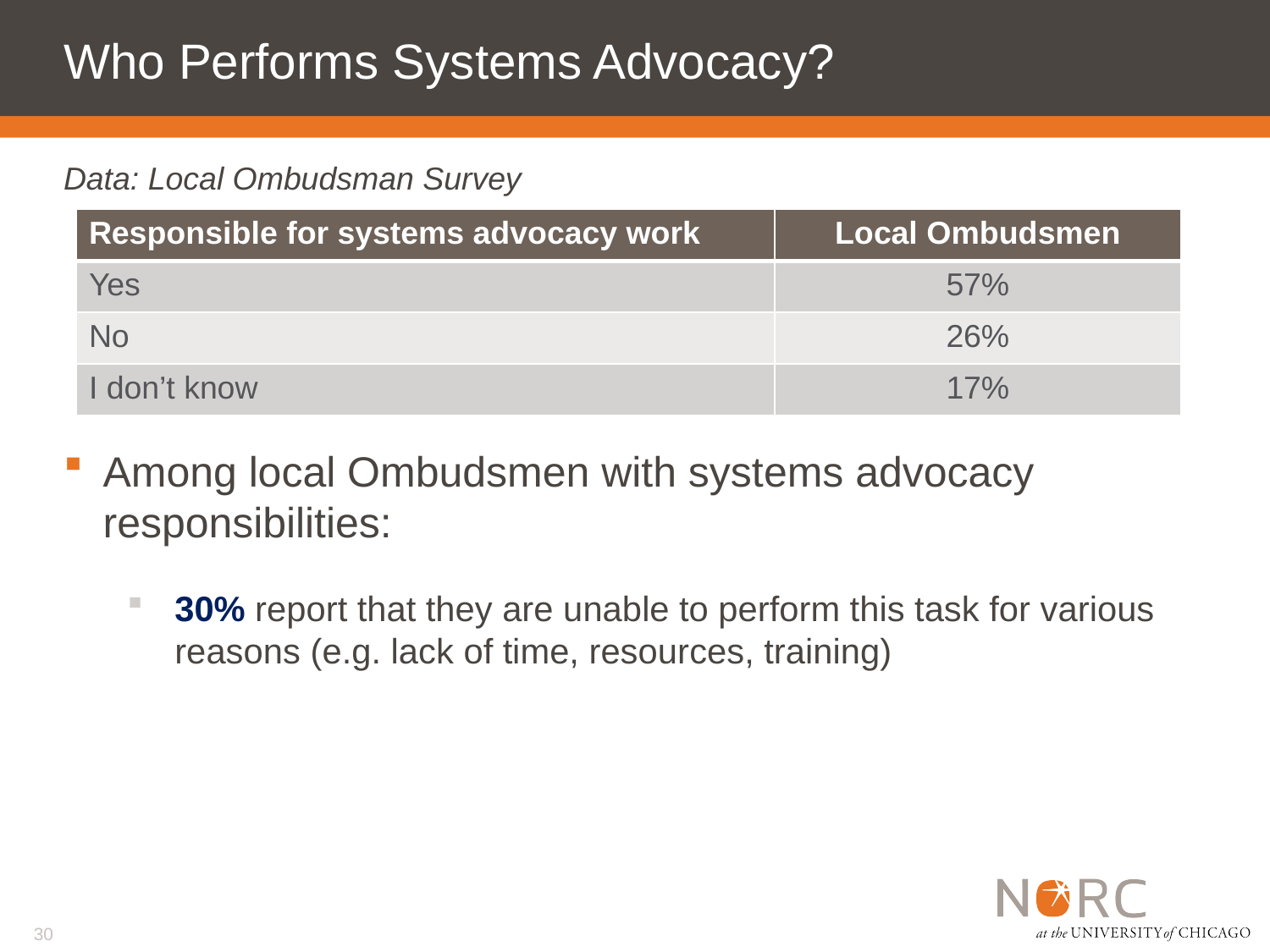

# Who Performs Systems Advocacy?
Data: Local Ombudsman Survey
| Responsible for systems advocacy work | Local Ombudsmen |
| --- | --- |
| Yes | 57% |
| No | 26% |
| I don’t know | 17% |
Among local Ombudsmen with systems advocacy responsibilities:
30% report that they are unable to perform this task for various reasons (e.g. lack of time, resources, training)